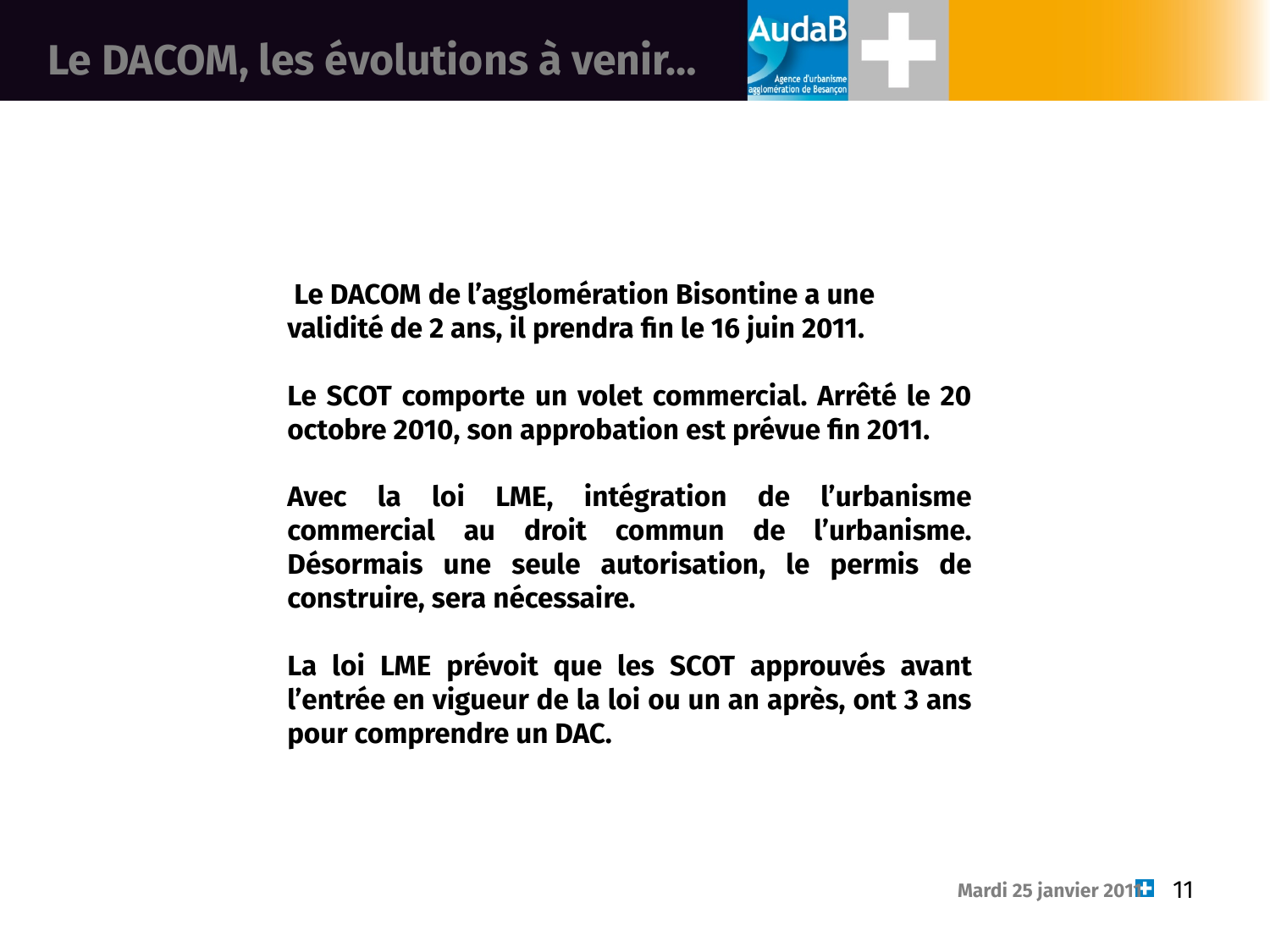

# Le DACOM, les évolutions à venir…

 Le DACOM de l’agglomération Bisontine a une validité de 2 ans, il prendra fin le 16 juin 2011.

Le SCOT comporte un volet commercial. Arrêté le 20 octobre 2010, son approbation est prévue fin 2011.

Avec la loi LME, intégration de l’urbanisme commercial au droit commun de l’urbanisme. Désormais une seule autorisation, le permis de construire, sera nécessaire.

La loi LME prévoit que les SCOT approuvés avant l’entrée en vigueur de la loi ou un an après, ont 3 ans pour comprendre un DAC.

 11
Mardi 25 janvier 2011